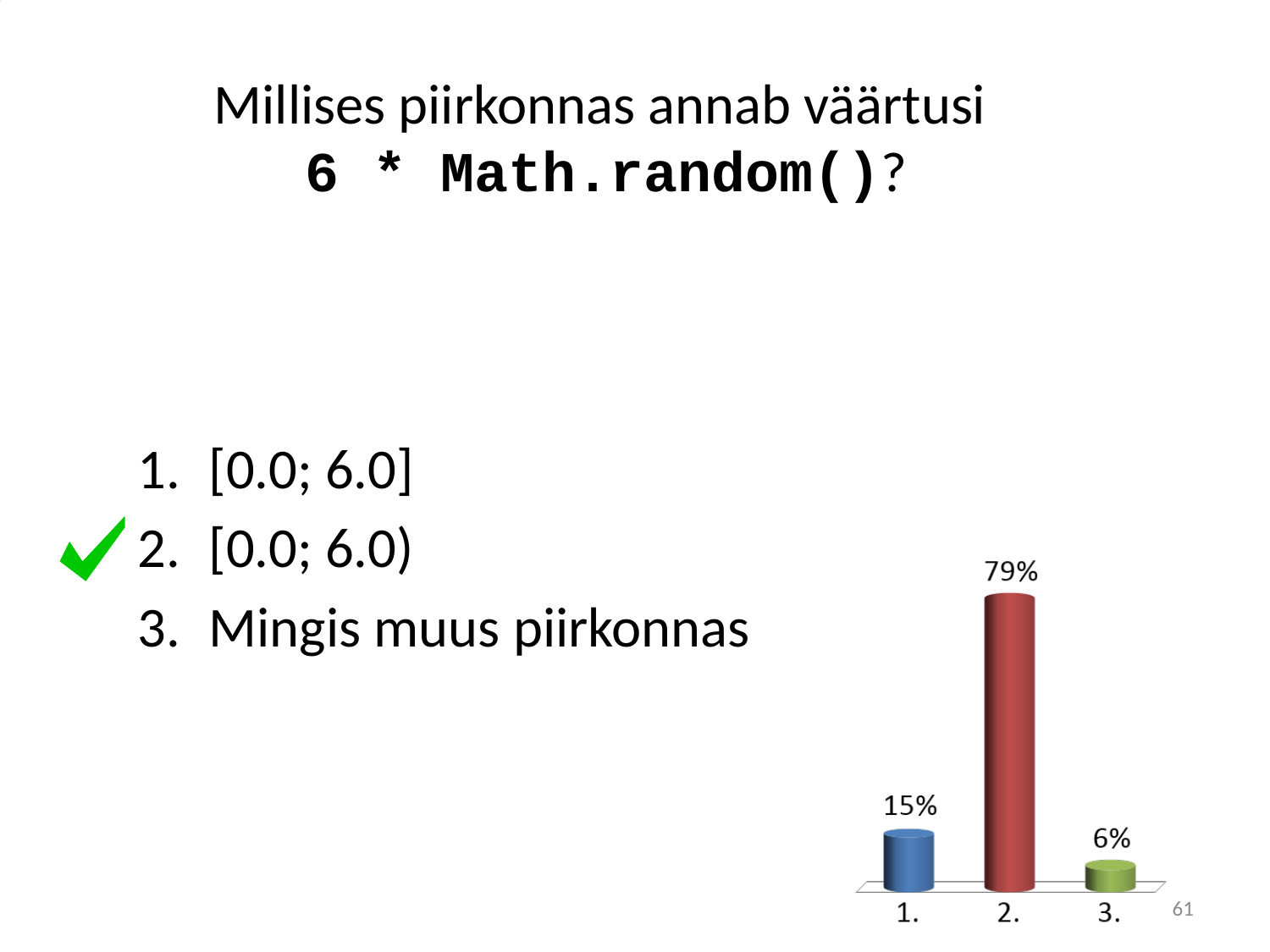

# Millises piirkonnas annab väärtusi 6 * Math.random()?
[0.0; 6.0]
[0.0; 6.0)
Mingis muus piirkonnas

61